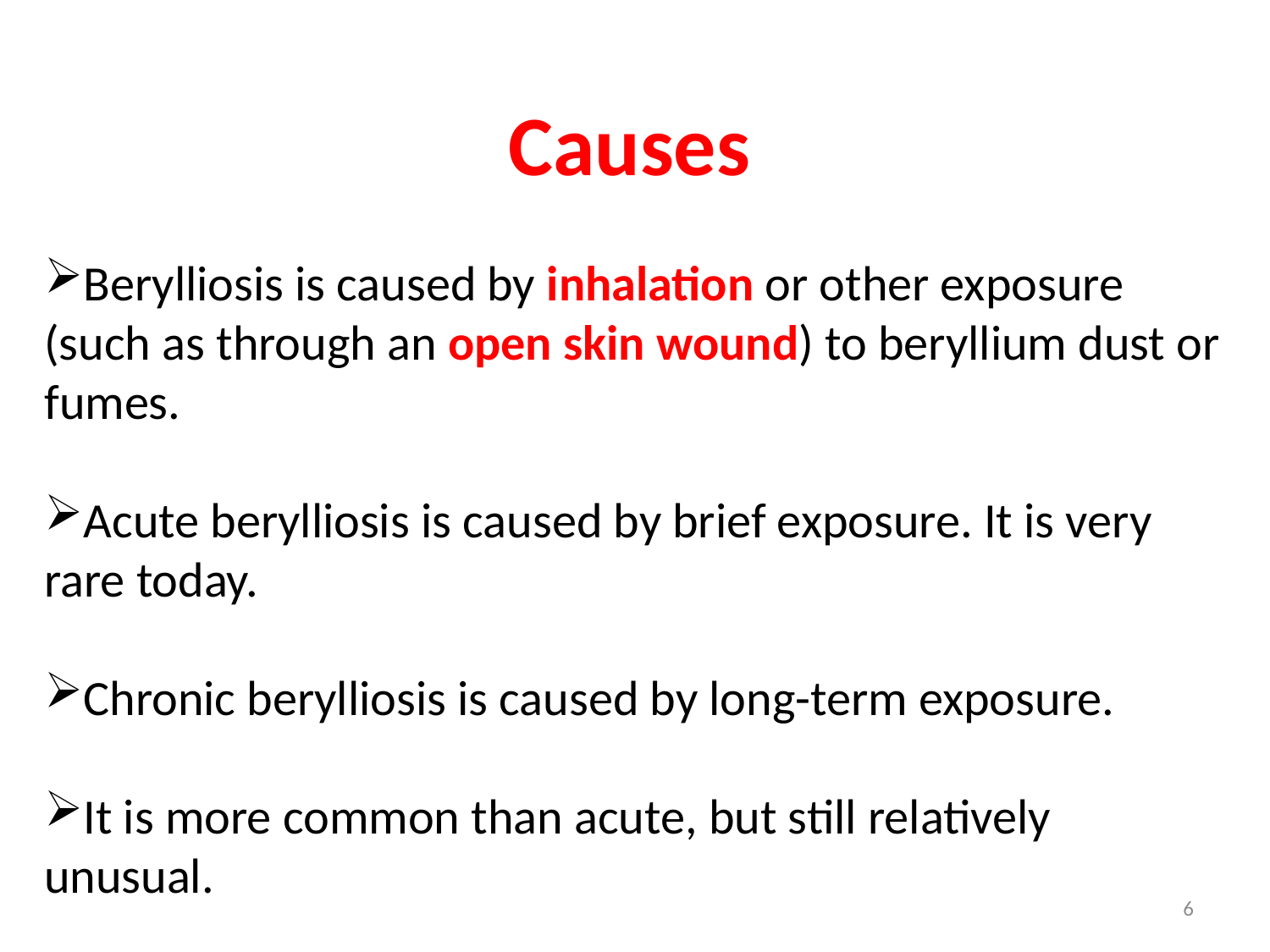

Causes

Berylliosis is caused by inhalation or other exposure (such as through an open skin wound) to beryllium dust or fumes.

Acute berylliosis is caused by brief exposure. It is very rare today.

Chronic berylliosis is caused by long-term exposure.

It is more common than acute, but still relatively unusual.
6